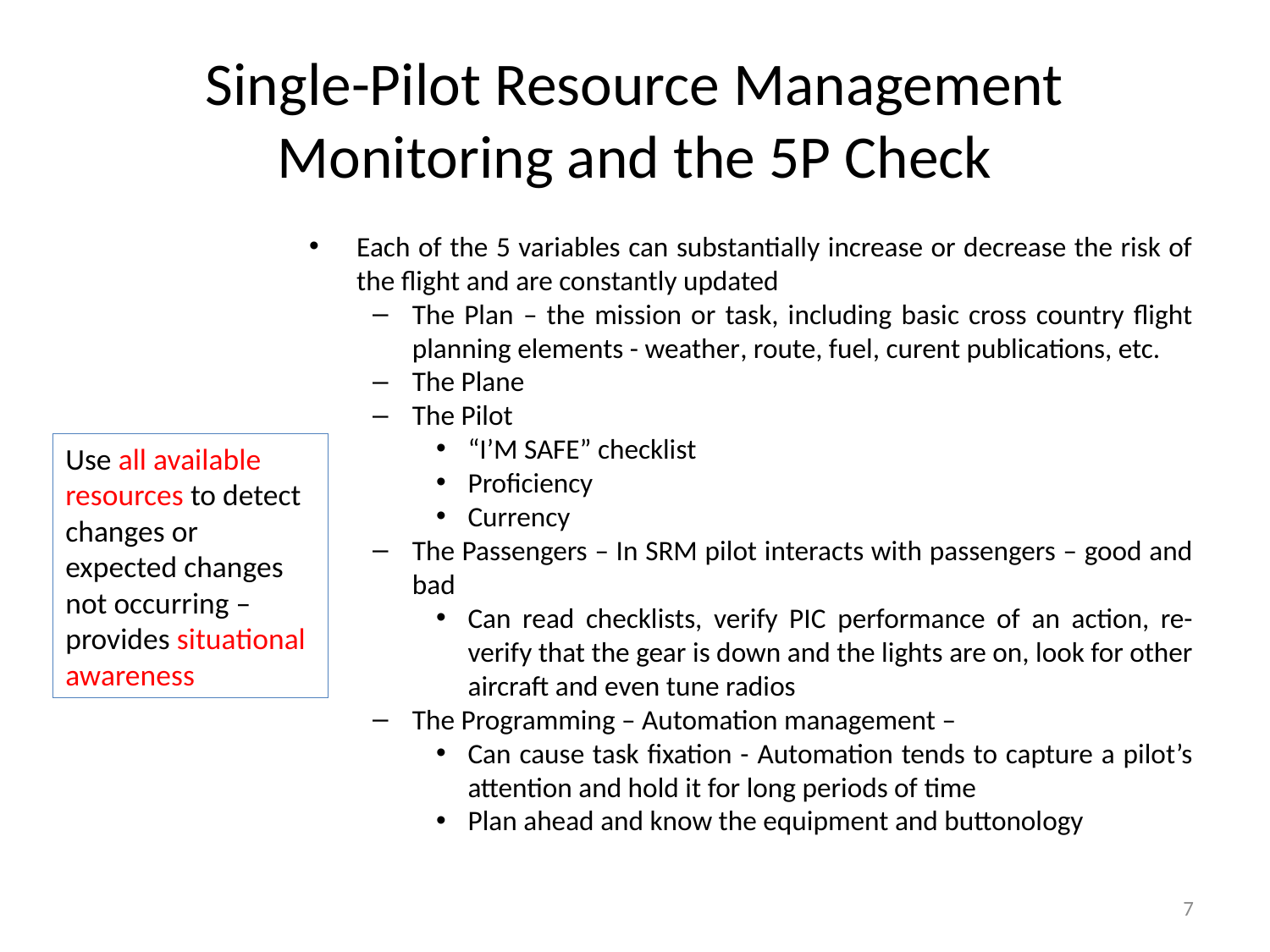

# Single-Pilot Resource Management Monitoring and the 5P Check
Each of the 5 variables can substantially increase or decrease the risk of the flight and are constantly updated
The Plan – the mission or task, including basic cross country flight planning elements - weather, route, fuel, curent publications, etc.
The Plane
The Pilot
“I’M SAFE” checklist
Proficiency
Currency
The Passengers – In SRM pilot interacts with passengers – good and bad
Can read checklists, verify PIC performance of an action, re-verify that the gear is down and the lights are on, look for other aircraft and even tune radios
The Programming – Automation management –
Can cause task fixation - Automation tends to capture a pilot’s attention and hold it for long periods of time
Plan ahead and know the equipment and buttonology

Use all available resources to detect changes or expected changes not occurring – provides situational awareness
7